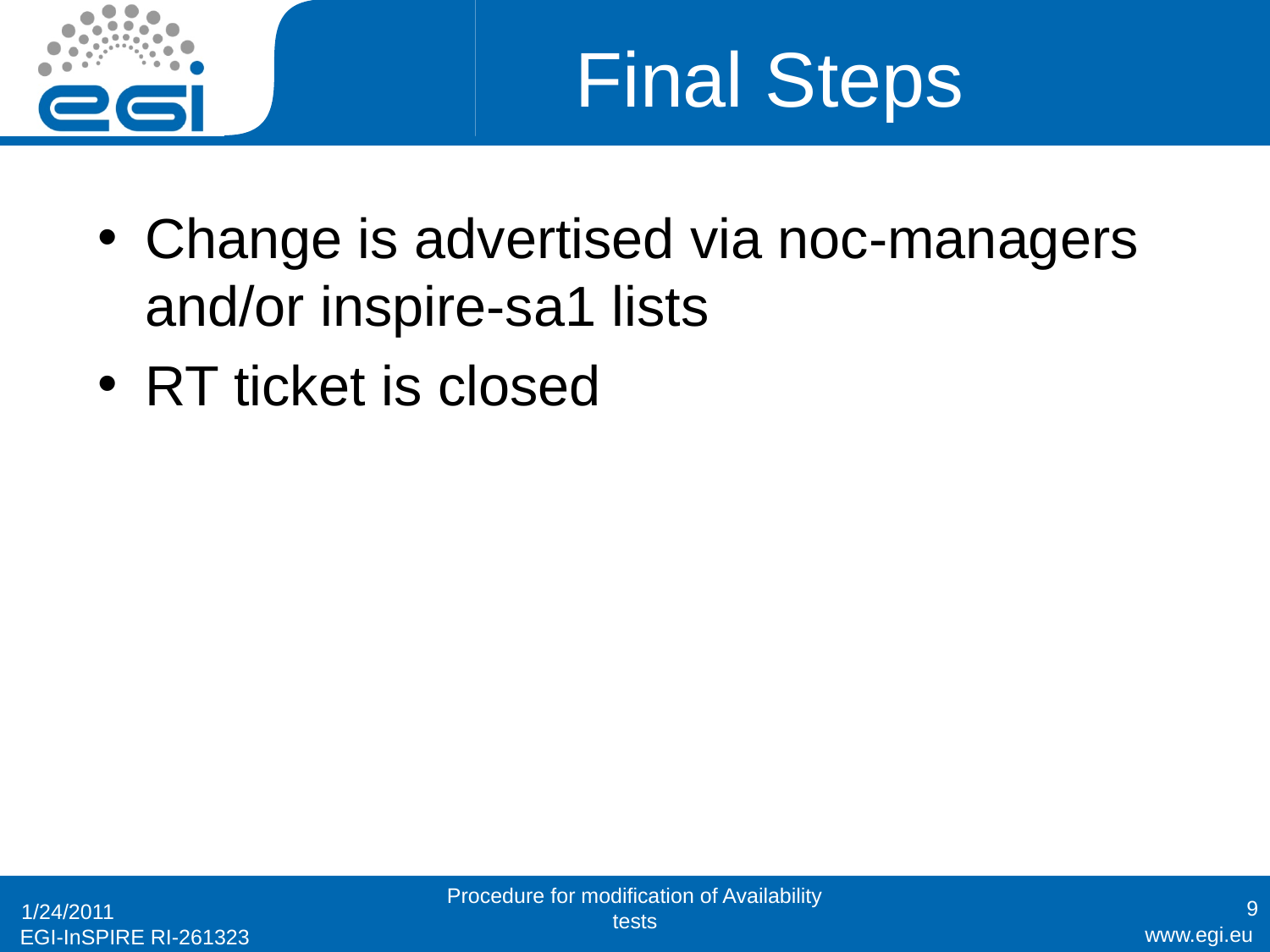

# Final Steps
Change is advertised via noc-managers and/or inspire-sa1 lists
RT ticket is closed
Procedure for modification of Availability tests
9
1/24/2011